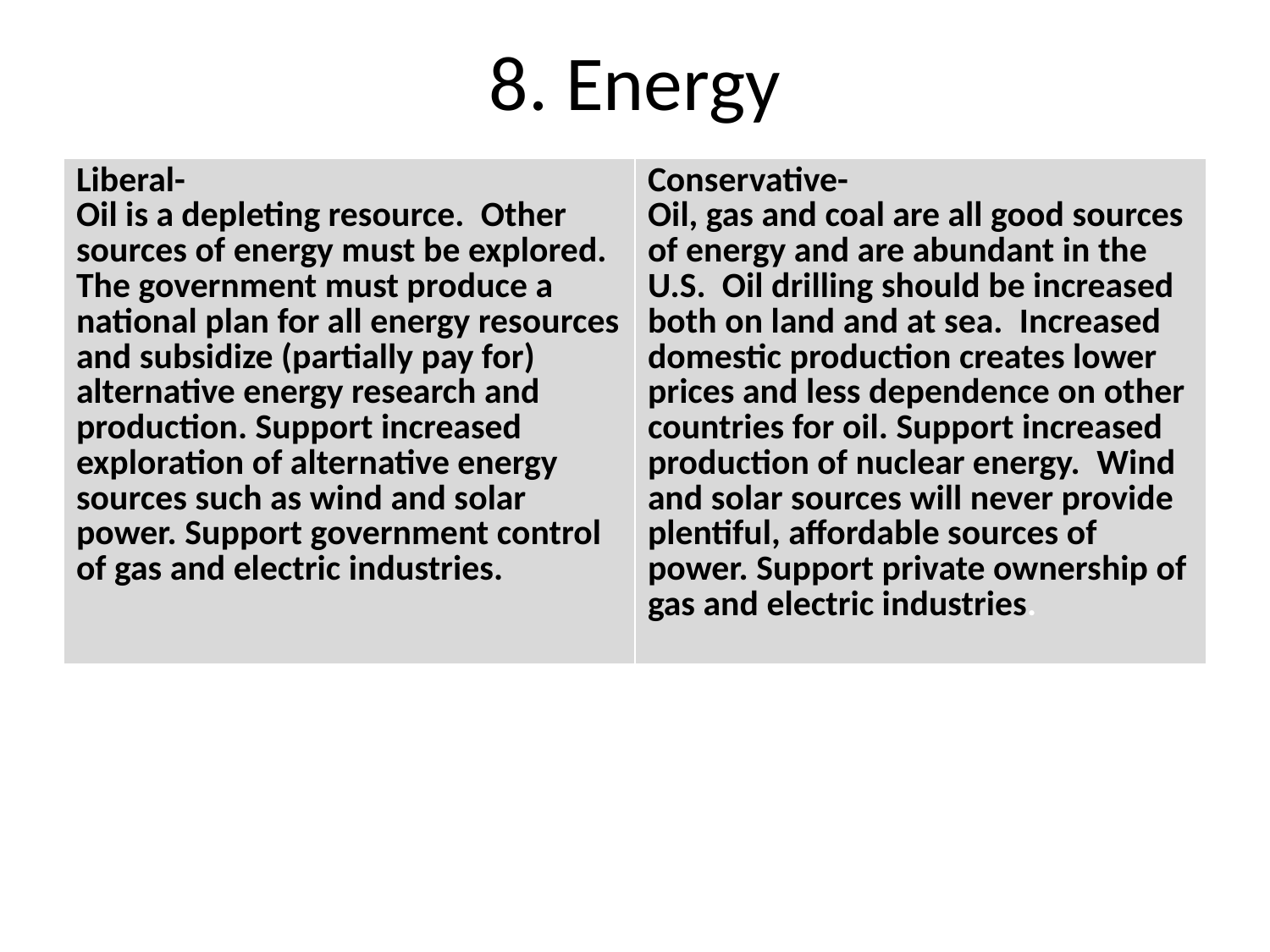

# 8. Energy
| Liberal- Oil is a depleting resource.  Other sources of energy must be explored.  The government must produce a national plan for all energy resources and subsidize (partially pay for) alternative energy research and production. Support increased exploration of alternative energy sources such as wind and solar power. Support government control of gas and electric industries. | Conservative- Oil, gas and coal are all good sources of energy and are abundant in the U.S.  Oil drilling should be increased both on land and at sea.  Increased domestic production creates lower prices and less dependence on other countries for oil. Support increased production of nuclear energy.  Wind and solar sources will never provide plentiful, affordable sources of power. Support private ownership of gas and electric industries. |
| --- | --- |